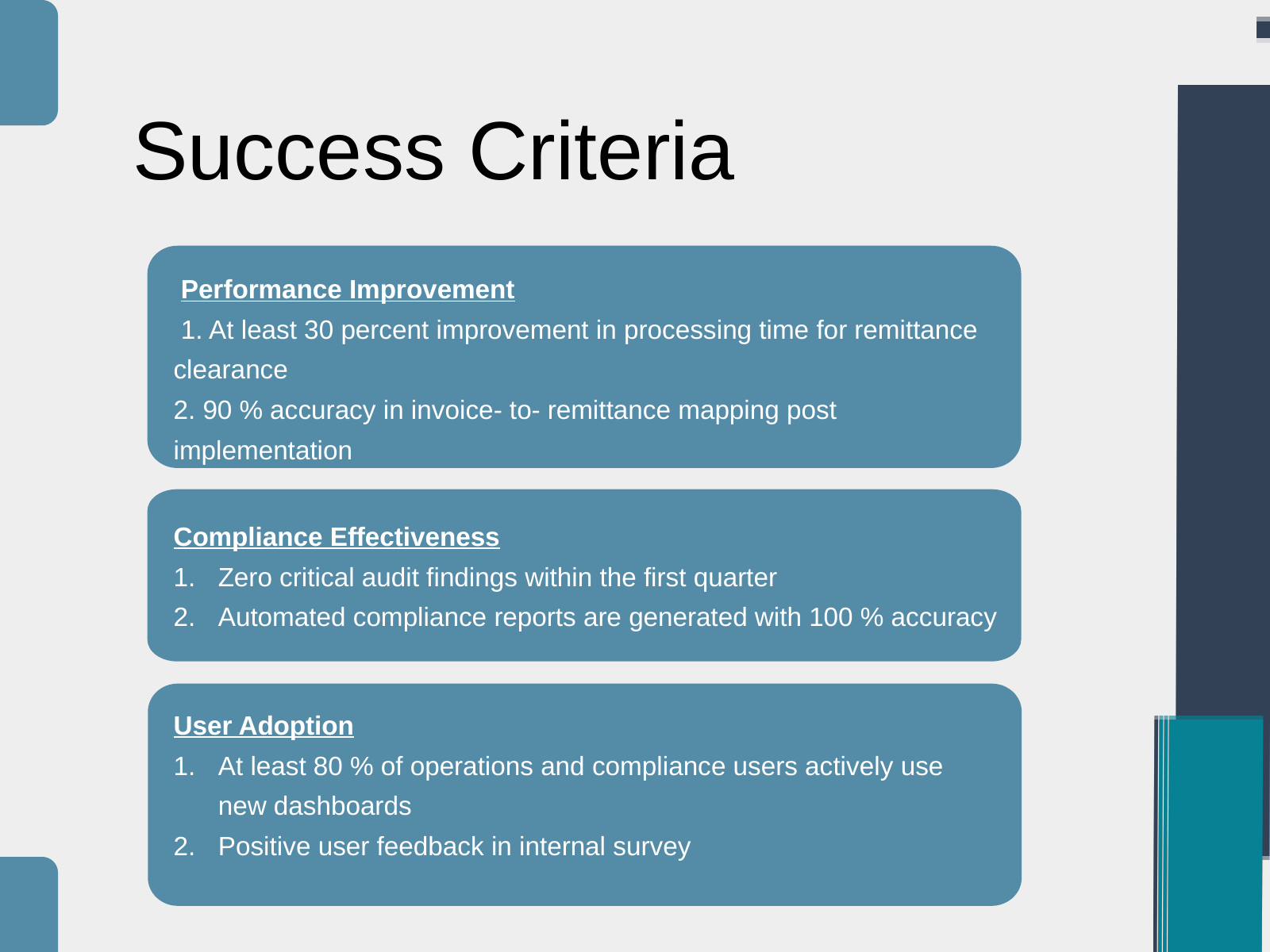

Success Criteria

 Performance Improvement
 1. At least 30 percent improvement in processing time for remittance clearance
2. 90 % accuracy in invoice- to- remittance mapping post implementation

Compliance Effectiveness
Zero critical audit findings within the first quarter
Automated compliance reports are generated with 100 % accuracy

User Adoption
At least 80 % of operations and compliance users actively use new dashboards
Positive user feedback in internal survey